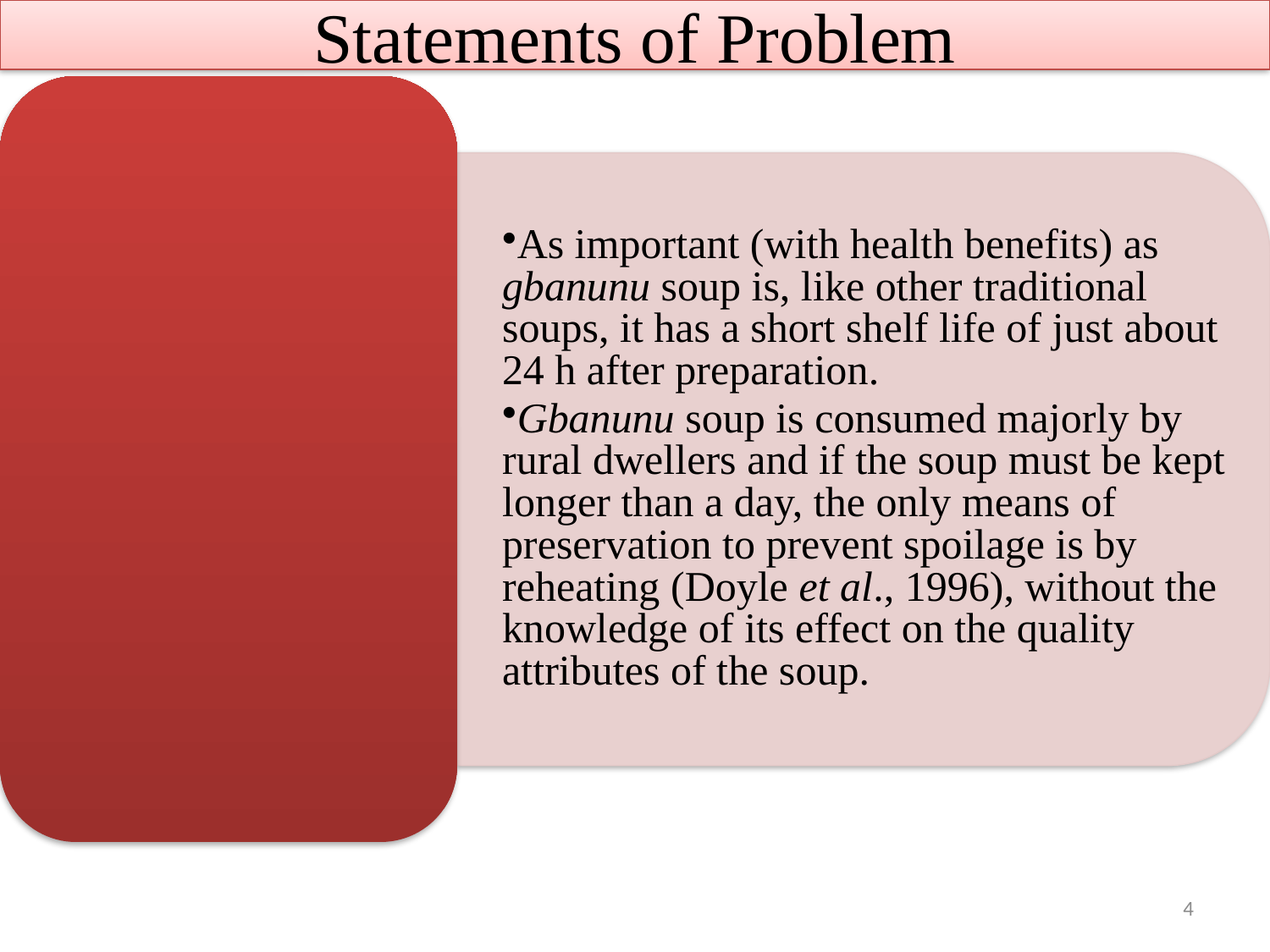

# Statements of Problem
As important (with health benefits) as gbanunu soup is, like other traditional soups, it has a short shelf life of just about 24 h after preparation.
Gbanunu soup is consumed majorly by rural dwellers and if the soup must be kept longer than a day, the only means of preservation to prevent spoilage is by reheating (Doyle et al., 1996), without the knowledge of its effect on the quality attributes of the soup.
4